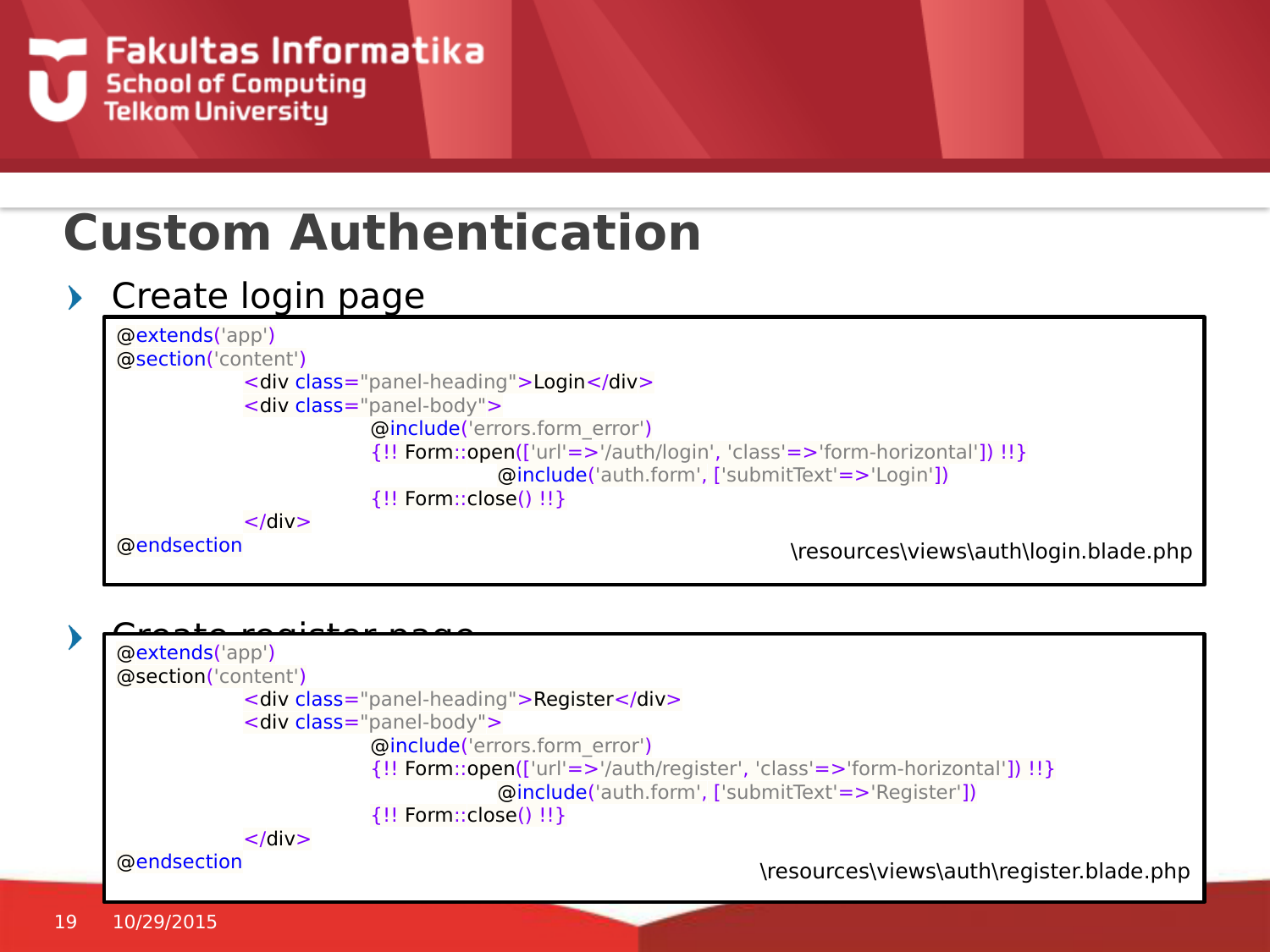

# Custom Authentication

Create login page

Create register page

@extends('app')
@section('content')
	<div class="panel-heading">Login</div>
	<div class="panel-body">
		@include('errors.form_error')
		{!! Form::open(['url'=>'/auth/login', 'class'=>'form-horizontal']) !!}
			@include('auth.form', ['submitText'=>'Login'])
		{!! Form::close() !!}
	</div>
@endsection

\resources\views\auth\login.blade.php
@extends('app')
@section('content')
	<div class="panel-heading">Register</div>
	<div class="panel-body">
		@include('errors.form_error')
		{!! Form::open(['url'=>'/auth/register', 'class'=>'form-horizontal']) !!}
			@include('auth.form', ['submitText'=>'Register'])
		{!! Form::close() !!}
	</div>
@endsection

\resources\views\auth\register.blade.php

19
10/29/2015